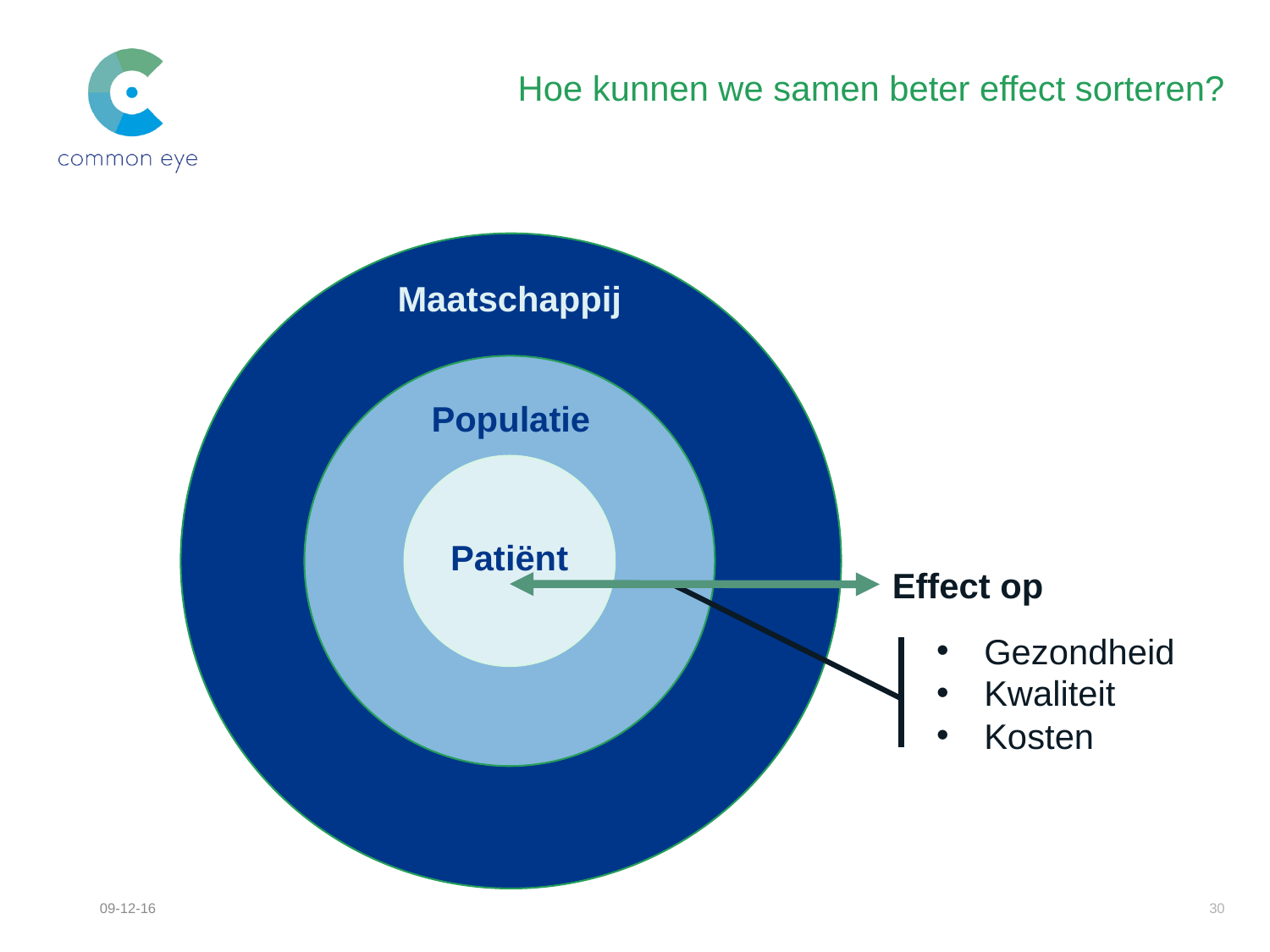

# Hoe kunnen we samen beter effect sorteren?

Maatschappij

Populatie

Patiënt
Effect op
Gezondheid
Kwaliteit
Kosten
09-12-16
30